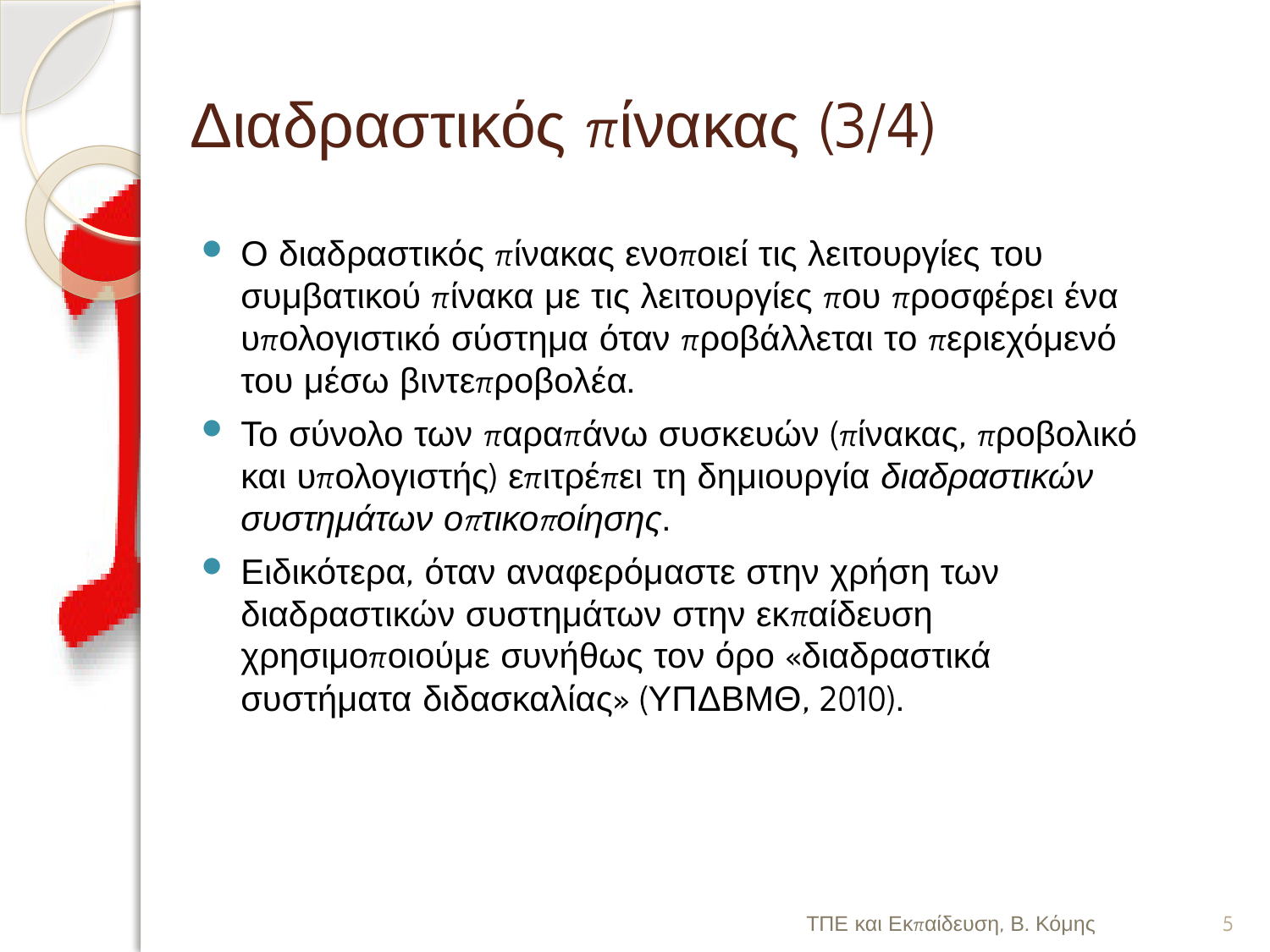

# Διαδραστικός πίνακας (3/4)
Ο διαδραστικός πίνακας ενοποιεί τις λειτουργίες του συμβατικού πίνακα με τις λειτουργίες που προσφέρει ένα υπολογιστικό σύστημα όταν προβάλλεται το περιεχόμενό του μέσω βιντεπροβολέα.
Το σύνολο των παραπάνω συσκευών (πίνακας, προβολικό και υπολογιστής) επιτρέπει τη δημιουργία διαδραστικών συστημάτων οπτικοποίησης.
Ειδικότερα, όταν αναφερόμαστε στην χρήση των διαδραστικών συστημάτων στην εκπαίδευση χρησιμοποιούμε συνήθως τον όρο «διαδραστικά συστήματα διδασκαλίας» (ΥΠΔΒΜΘ, 2010).
ΤΠΕ και Εκπαίδευση, Β. Κόμης
5